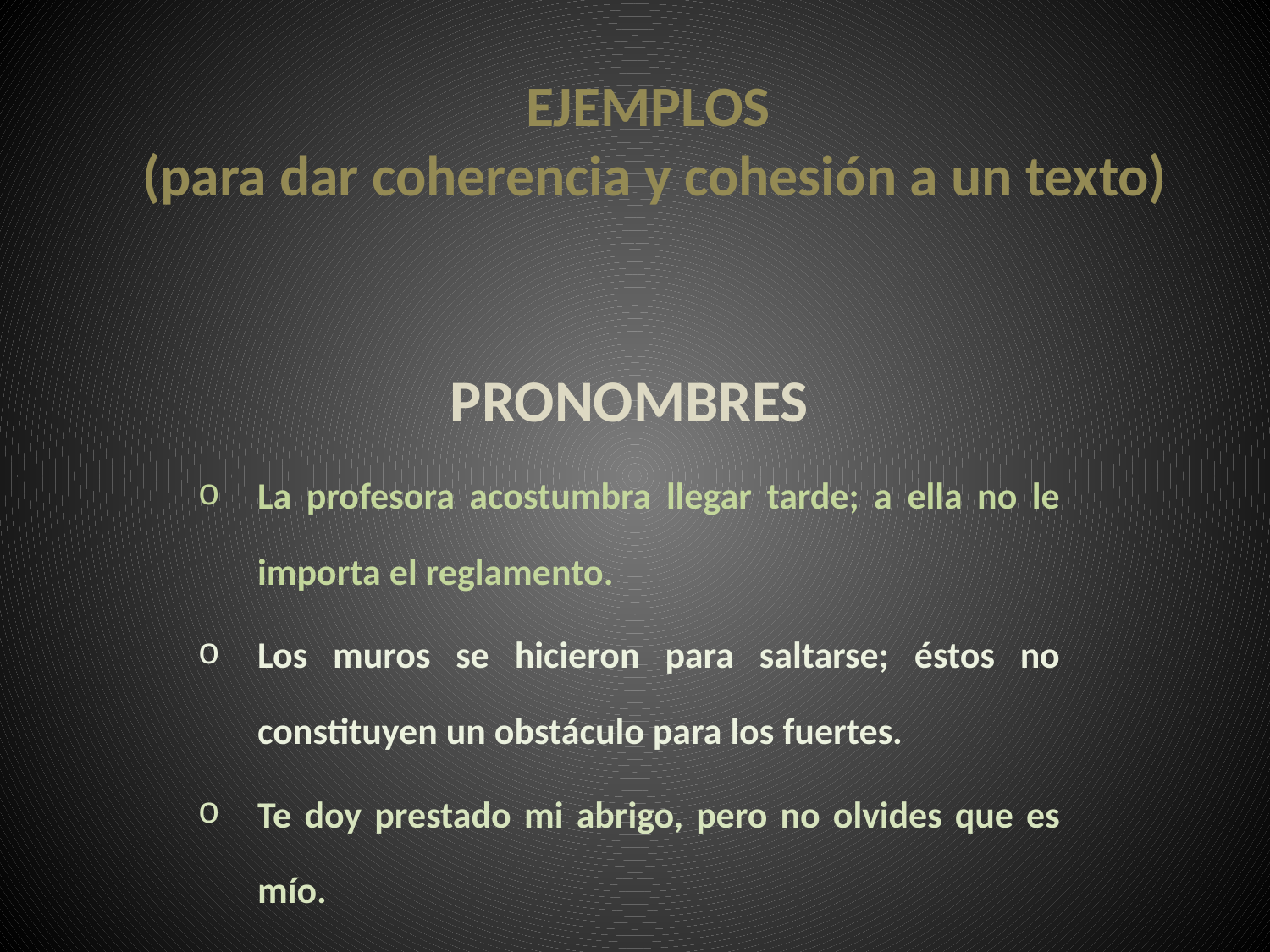

# EJEMPLOS (para dar coherencia y cohesión a un texto)
PRONOMBRES
La profesora acostumbra llegar tarde; a ella no le importa el reglamento.
Los muros se hicieron para saltarse; éstos no constituyen un obstáculo para los fuertes.
Te doy prestado mi abrigo, pero no olvides que es mío.